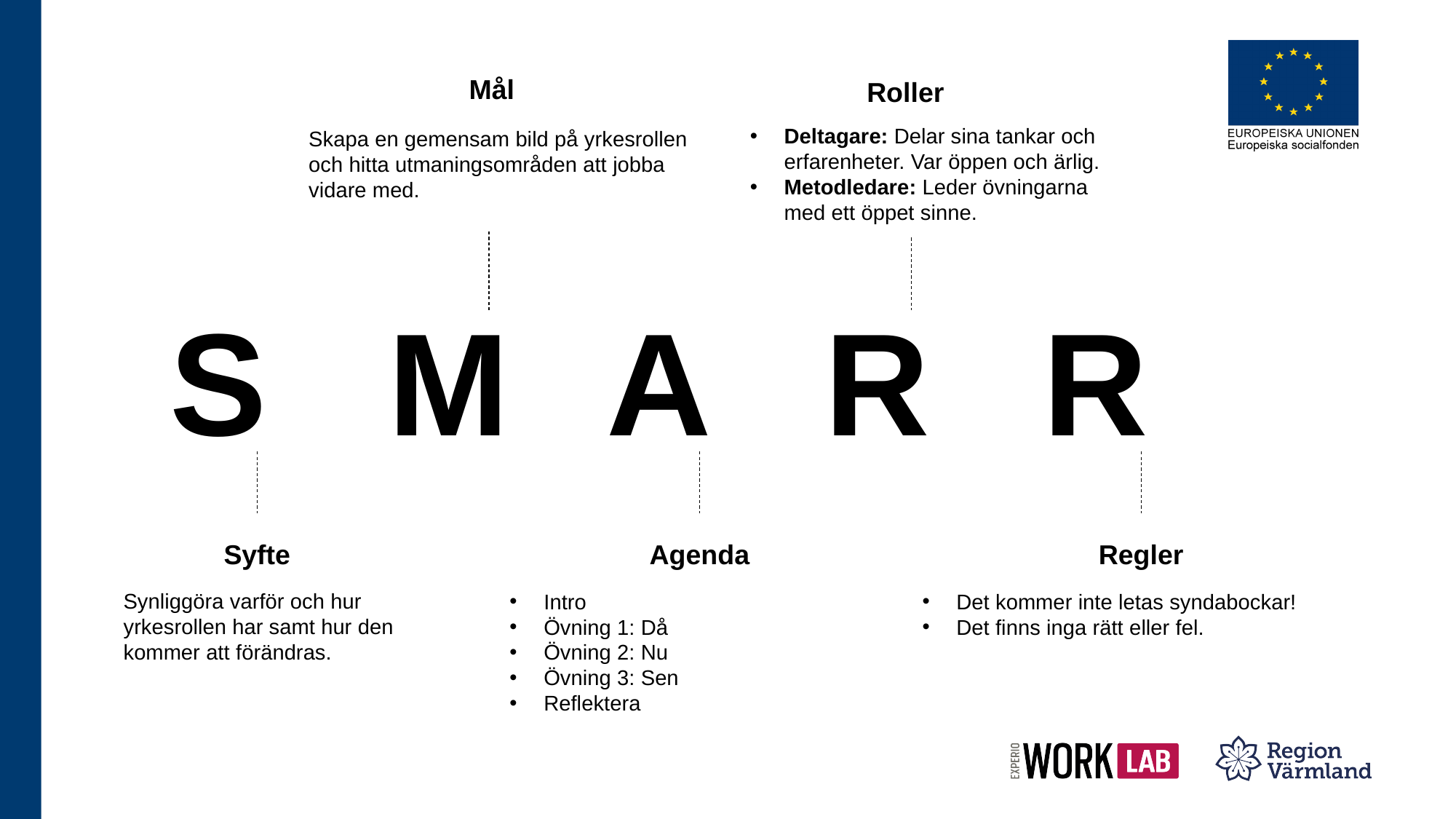

Mål
Roller
Deltagare: Delar sina tankar och erfarenheter. Var öppen och ärlig.
Metodledare: Leder övningarna med ett öppet sinne.

Skapa en gemensam bild på yrkesrollen och hitta utmaningsområden att jobba vidare med.
S		M	A		R		R
Syfte
Agenda
Regler
Synliggöra varför och hur yrkesrollen har samt hur den kommer att förändras.
Intro
Övning 1: Då
Övning 2: Nu
Övning 3: Sen
Reflektera
Det kommer inte letas syndabockar!
Det finns inga rätt eller fel.